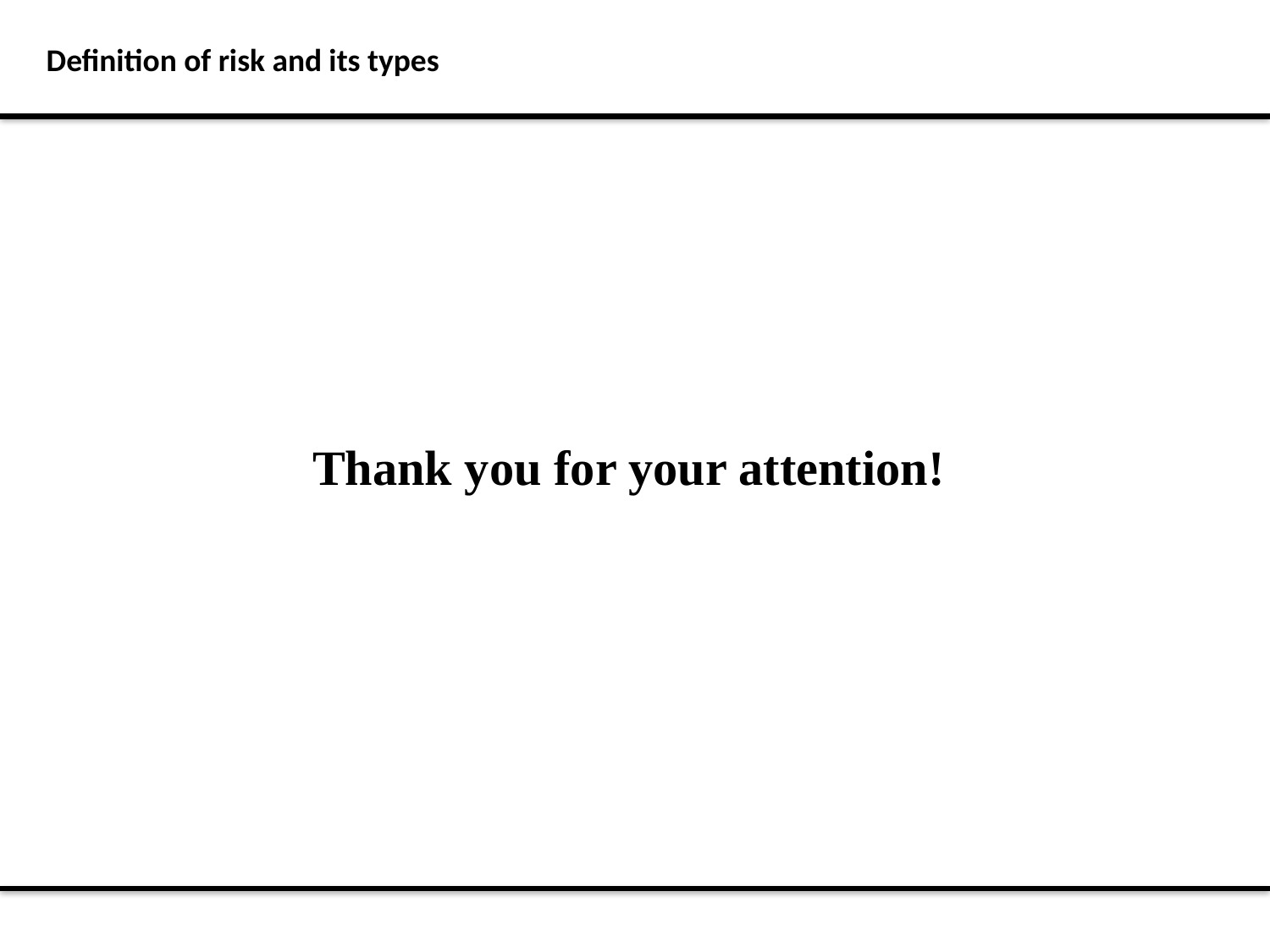

Definition of risk and its types
Thank you for your attention!